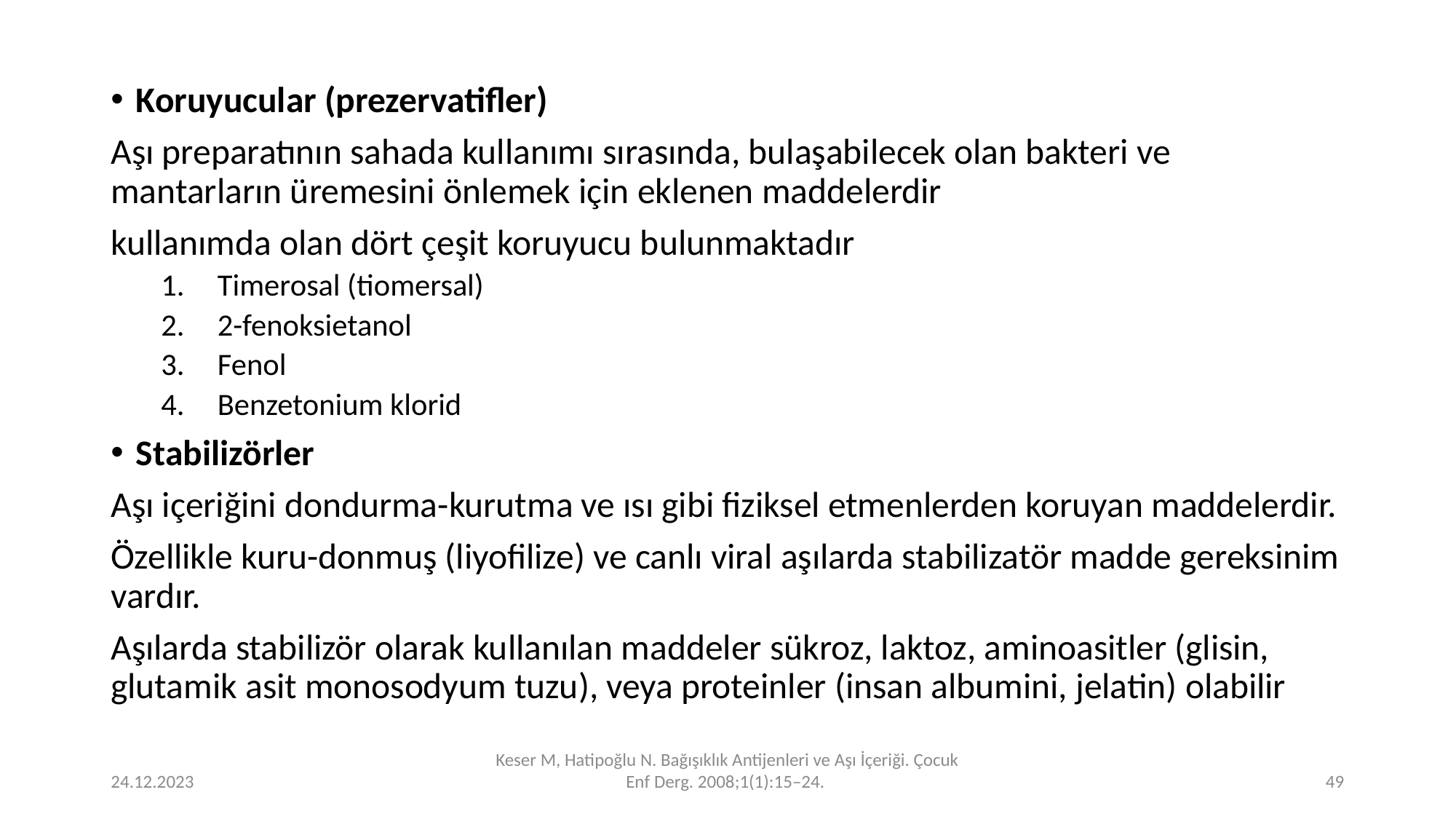

Koruyucular (prezervatifler)
Aşı preparatının sahada kullanımı sırasında, bulaşabilecek olan bakteri ve mantarların üremesini önlemek için eklenen maddelerdir
kullanımda olan dört çeşit koruyucu bulunmaktadır
Timerosal (tiomersal)
2-fenoksietanol
Fenol
Benzetonium klorid
Stabilizörler
Aşı içeriğini dondurma-kurutma ve ısı gibi fiziksel etmenlerden koruyan maddelerdir.
Özellikle kuru-donmuş (liyofilize) ve canlı viral aşılarda stabilizatör madde gereksinim vardır.
Aşılarda stabilizör olarak kullanılan maddeler sükroz, laktoz, aminoasitler (glisin, glutamik asit monosodyum tuzu), veya proteinler (insan albumini, jelatin) olabilir

24.12.2023
Keser M, Hatipoğlu N. Bağışıklık Antijenleri ve Aşı İçeriği. Çocuk Enf Derg. 2008;1(1):15–24.

49